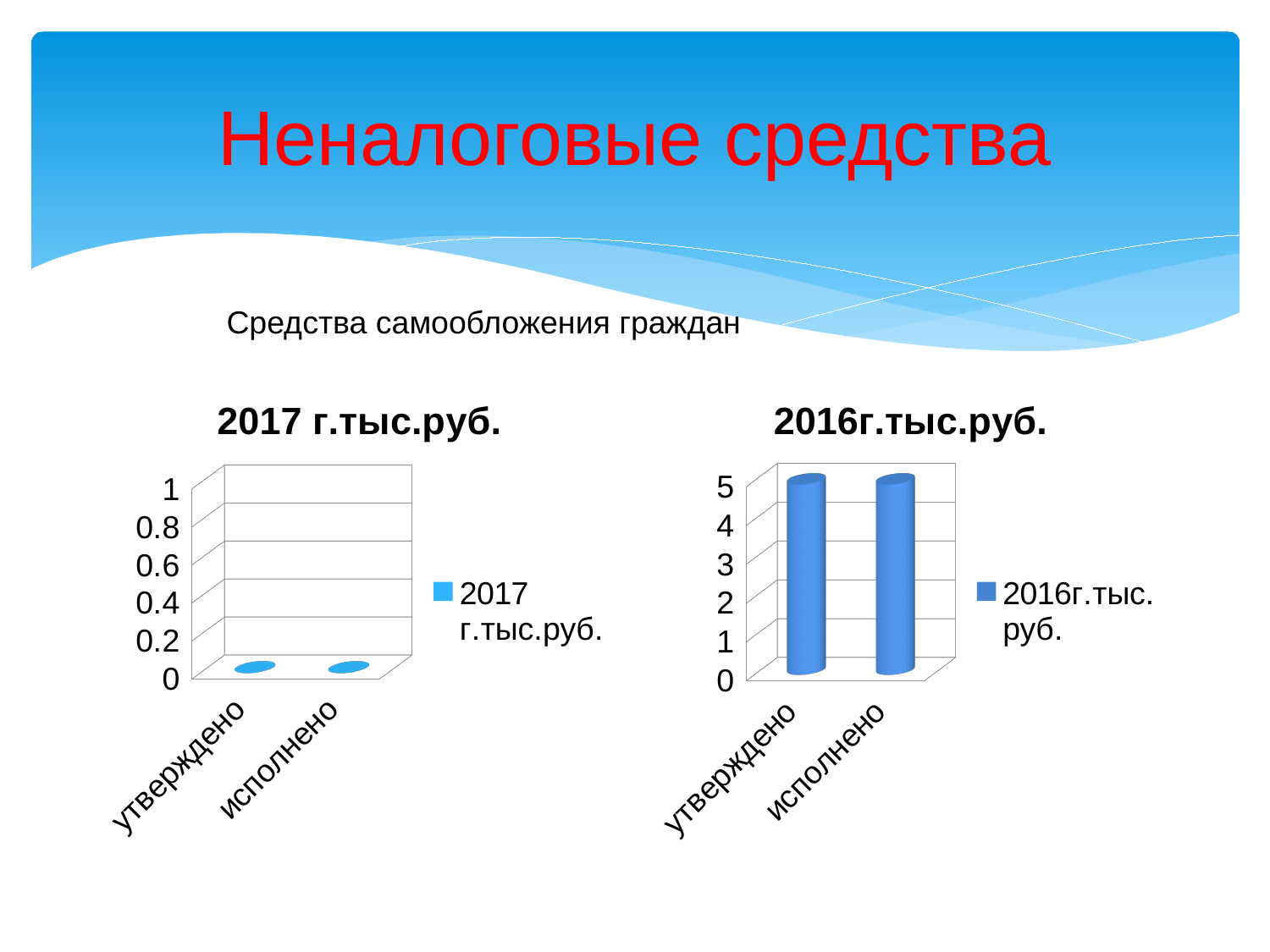

# Неналоговые средства
Средства самообложения граждан

[unsupported chart]

[unsupported chart]